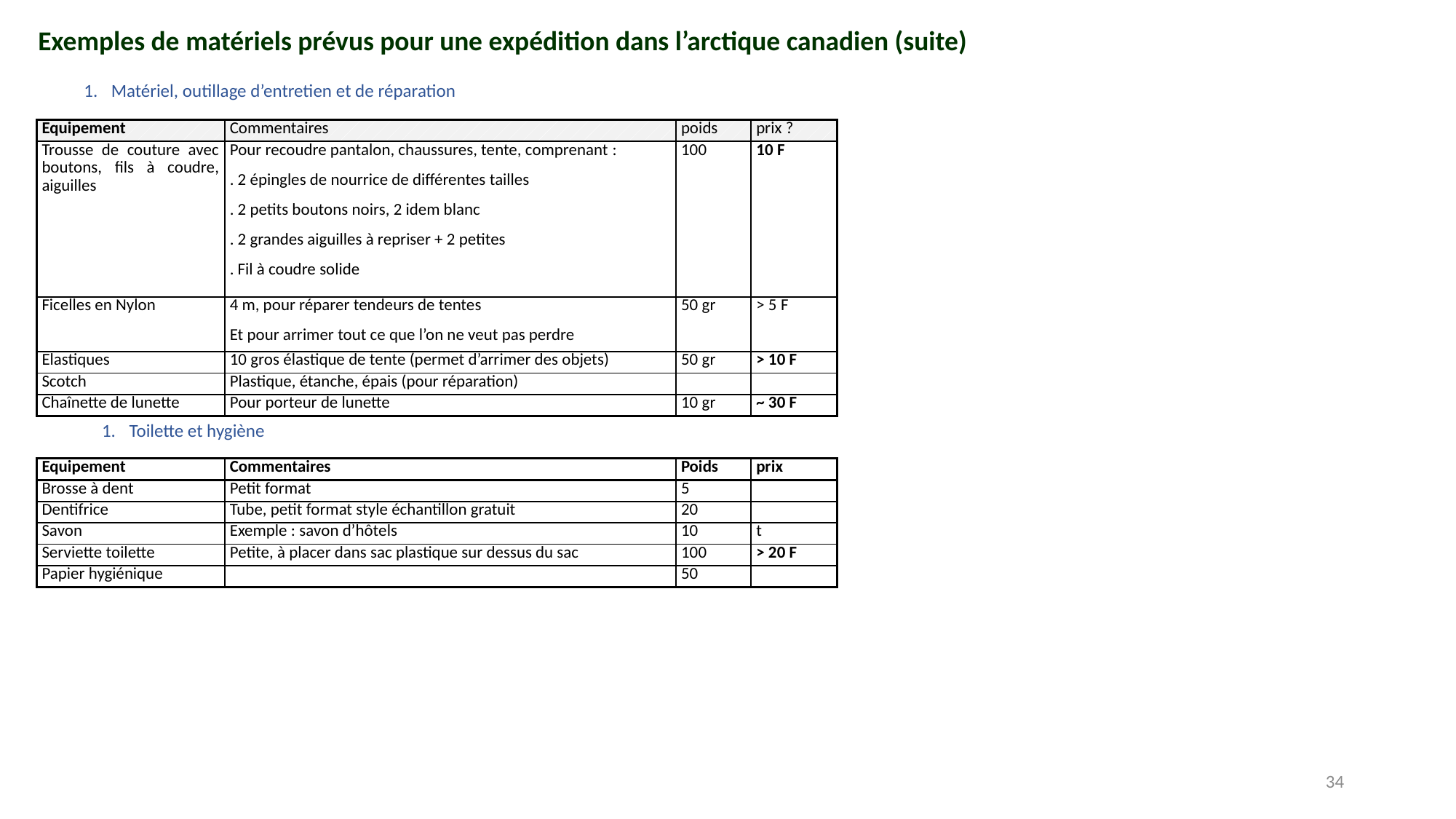

Exemples de matériels prévus pour une expédition dans l’arctique canadien (suite)
Matériel, outillage d’entretien et de réparation
| Equipement | Commentaires | poids | prix ? |
| --- | --- | --- | --- |
| Trousse de couture avec boutons, fils à coudre, aiguilles | Pour recoudre pantalon, chaussures, tente, comprenant : . 2 épingles de nourrice de différentes tailles . 2 petits boutons noirs, 2 idem blanc . 2 grandes aiguilles à repriser + 2 petites . Fil à coudre solide | 100 | 10 F |
| Ficelles en Nylon | 4 m, pour réparer tendeurs de tentes Et pour arrimer tout ce que l’on ne veut pas perdre | 50 gr | > 5 F |
| Elastiques | 10 gros élastique de tente (permet d’arrimer des objets) | 50 gr | > 10 F |
| Scotch | Plastique, étanche, épais (pour réparation) |  |  |
| Chaînette de lunette | Pour porteur de lunette | 10 gr | ~ 30 F |
Toilette et hygiène
| Equipement | Commentaires | Poids | prix |
| --- | --- | --- | --- |
| Brosse à dent | Petit format | 5 |  |
| Dentifrice | Tube, petit format style échantillon gratuit | 20 |  |
| Savon | Exemple : savon d’hôtels | 10 | t |
| Serviette toilette | Petite, à placer dans sac plastique sur dessus du sac | 100 | > 20 F |
| Papier hygiénique |  | 50 |  |
34